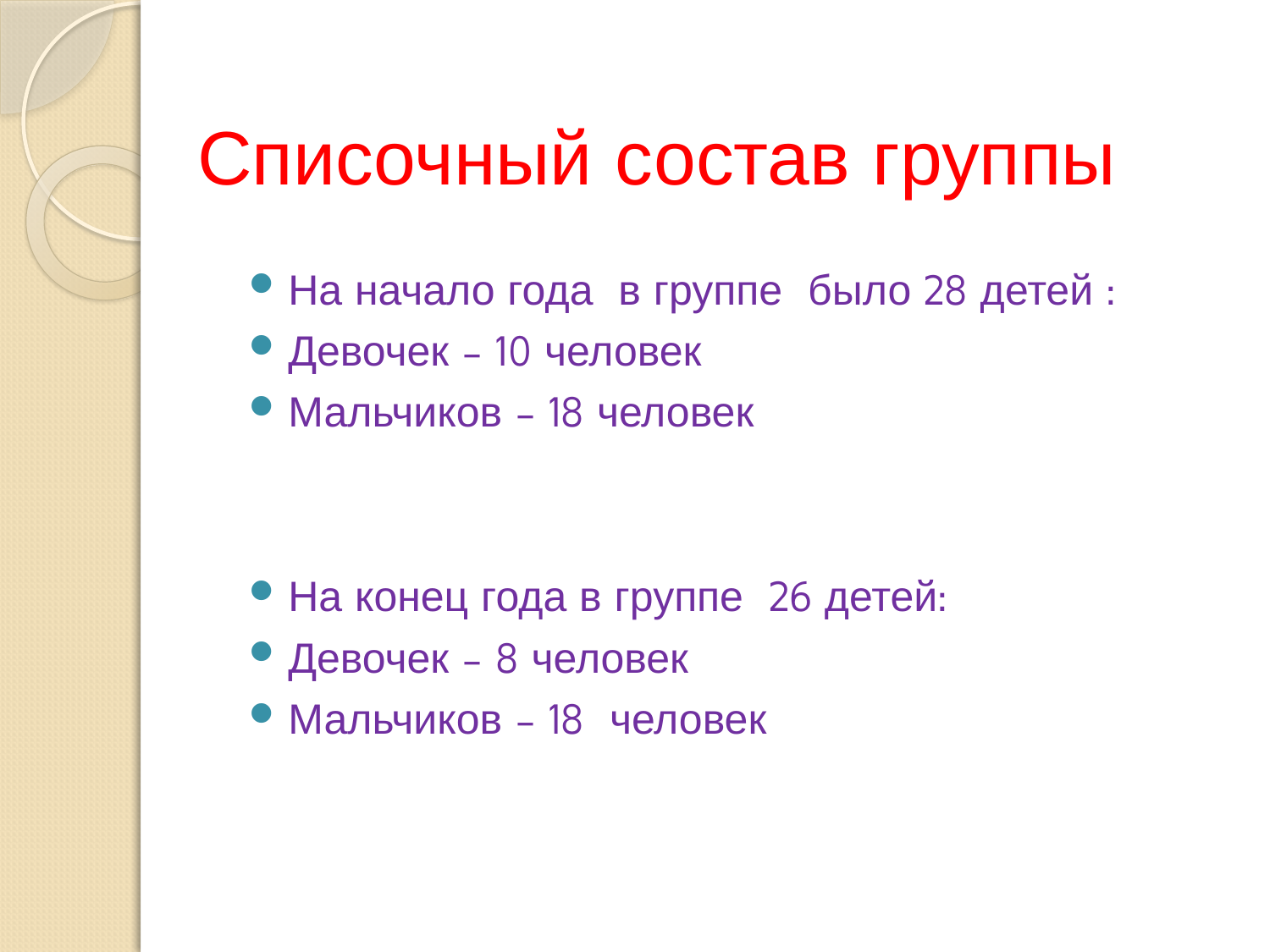

# Списочный состав группы
На начало года  в группе  было 28 детей :
Девочек – 10 человек
Мальчиков – 18 человек

На конец года в группе  26 детей:
Девочек – 8 человек
Мальчиков – 18  человек